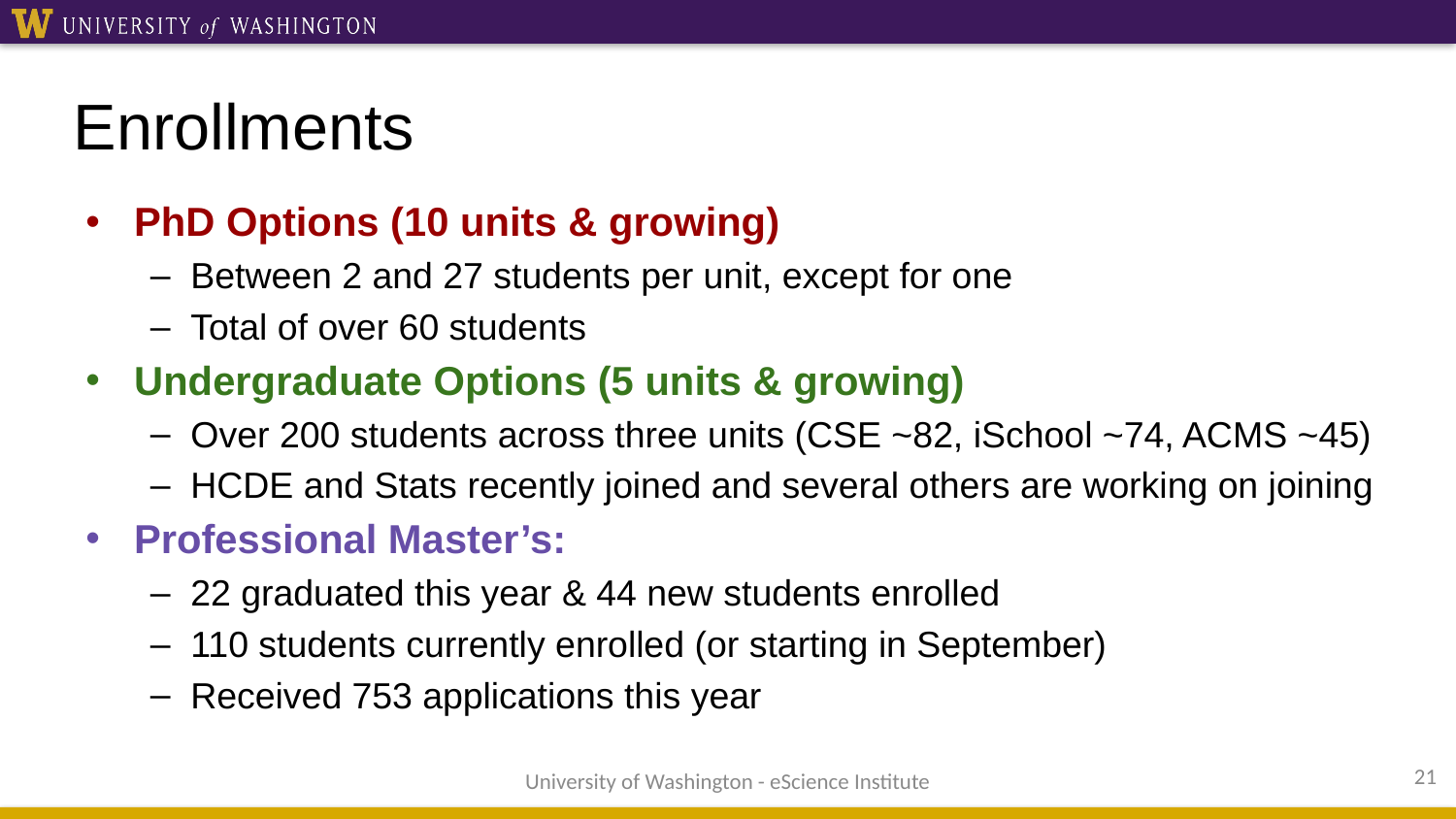

# Enrollments
PhD Options (10 units & growing)
Between 2 and 27 students per unit, except for one
Total of over 60 students
Undergraduate Options (5 units & growing)
Over 200 students across three units (CSE ~82, iSchool ~74, ACMS ~45)
HCDE and Stats recently joined and several others are working on joining
Professional Master’s:
22 graduated this year & 44 new students enrolled
110 students currently enrolled (or starting in September)
Received 753 applications this year
21
University of Washington - eScience Institute